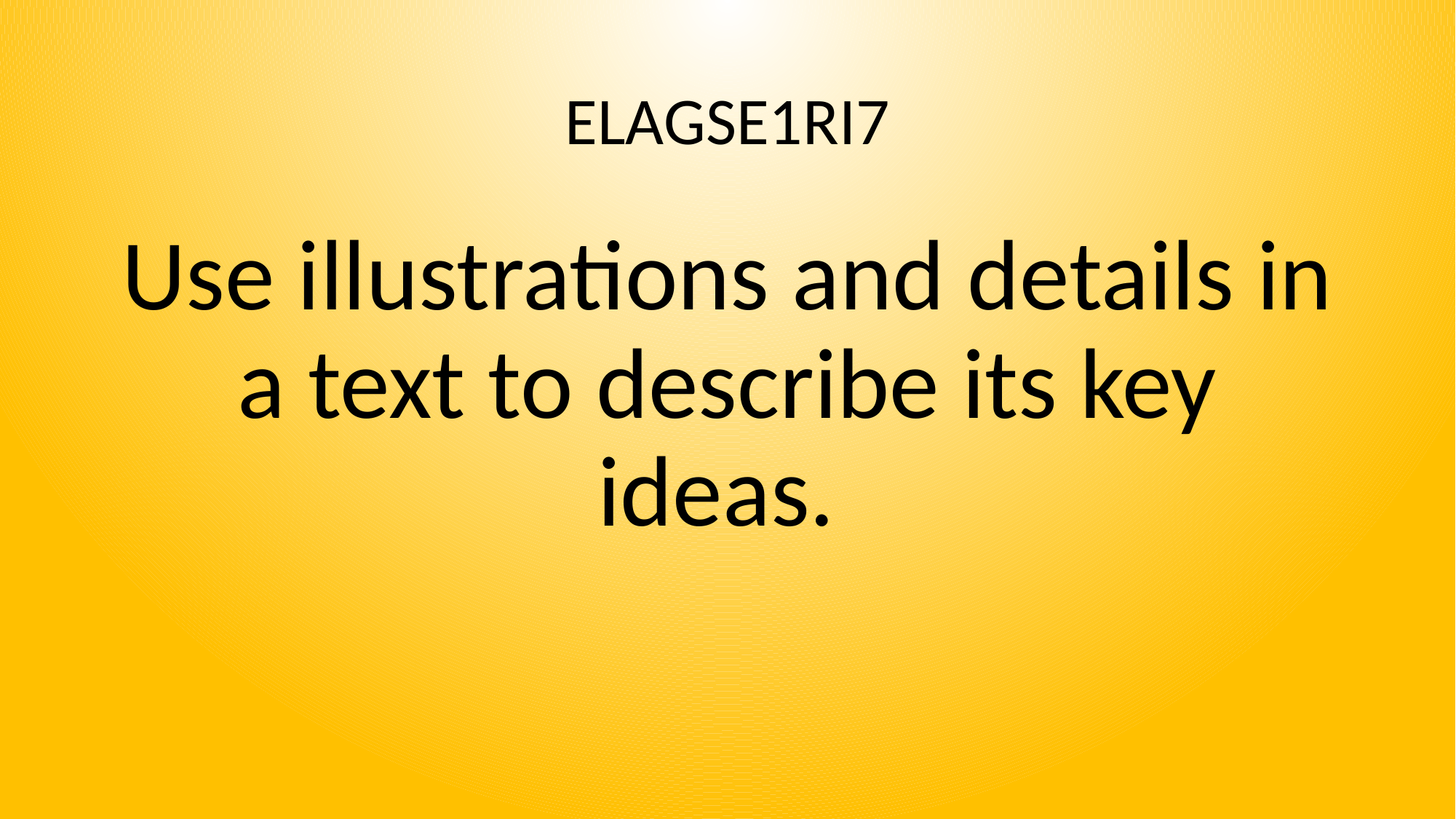

# ELAGSE1RI7
Use illustrations and details in a text to describe its key ideas.